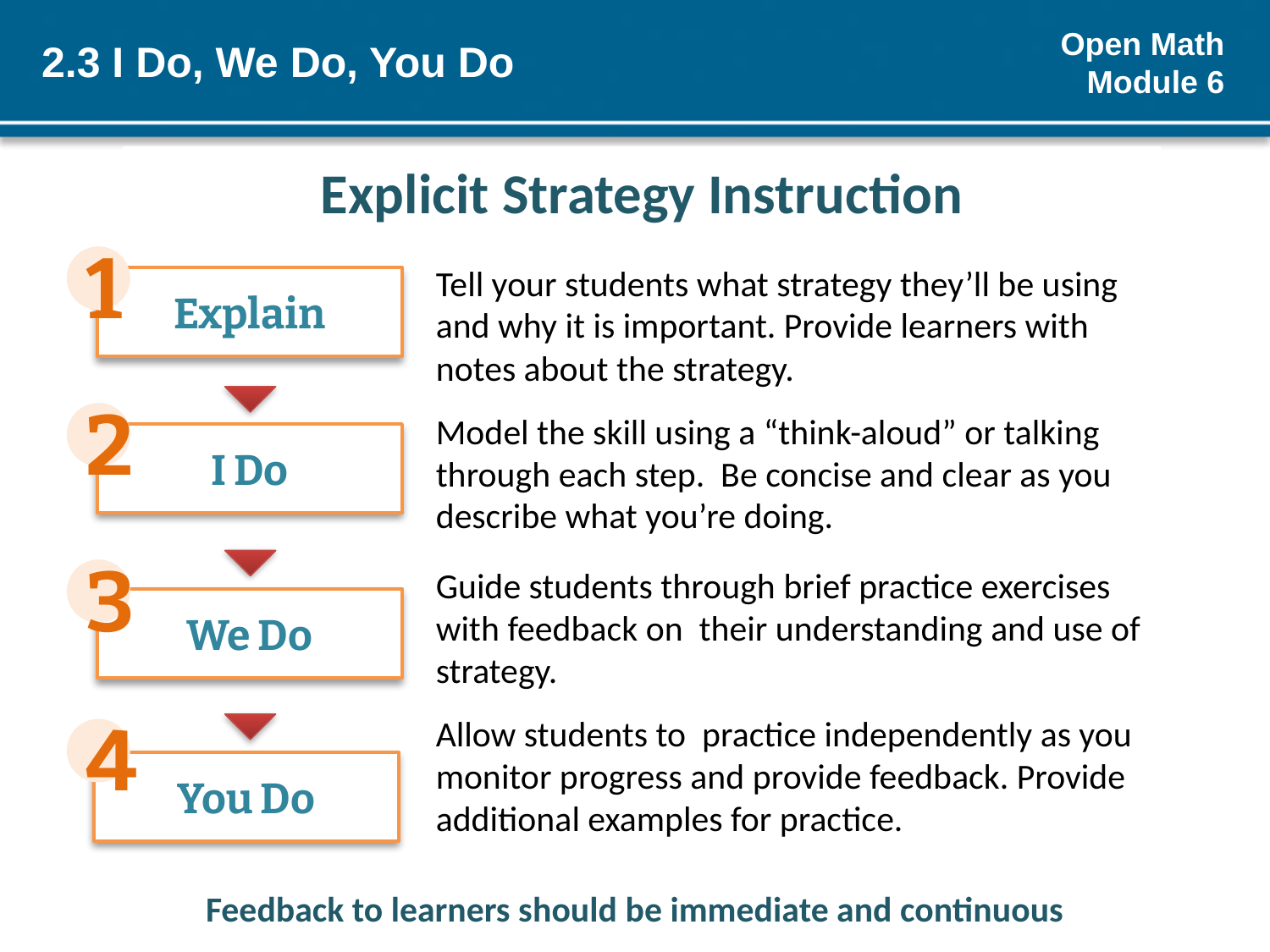

# 2.3 I Do, We Do, You Do
Explicit Strategy Instruction
Tell your students what strategy they’ll be using and why it is important. Provide learners with notes about the strategy.

1
Explain

2
I Do

3
We Do

4
You Do
Tell your students what strategy they’ll be using and why it is important. Provide learners with notes about the strategy.
Model the skill using a “think-aloud” or talking through each step.  Be concise and clear as you describe what you’re doing.
Model the skill using a “think-aloud” or talking through each step.  Be concise and clear as you describe what you’re doing.
Guide students through brief practice exercises with feedback on  their understanding and use of strategy.
Guide students through brief practice exercises with feedback on  their understanding and use of strategy.
Allow students to  practice independently as you monitor progress and provide feedback. Provide additional examples for practice.
Allow students to  practice independently as you monitor progress and provide feedback. Provide additional examples for practice.
Feedback to learners should be immediate and continuous